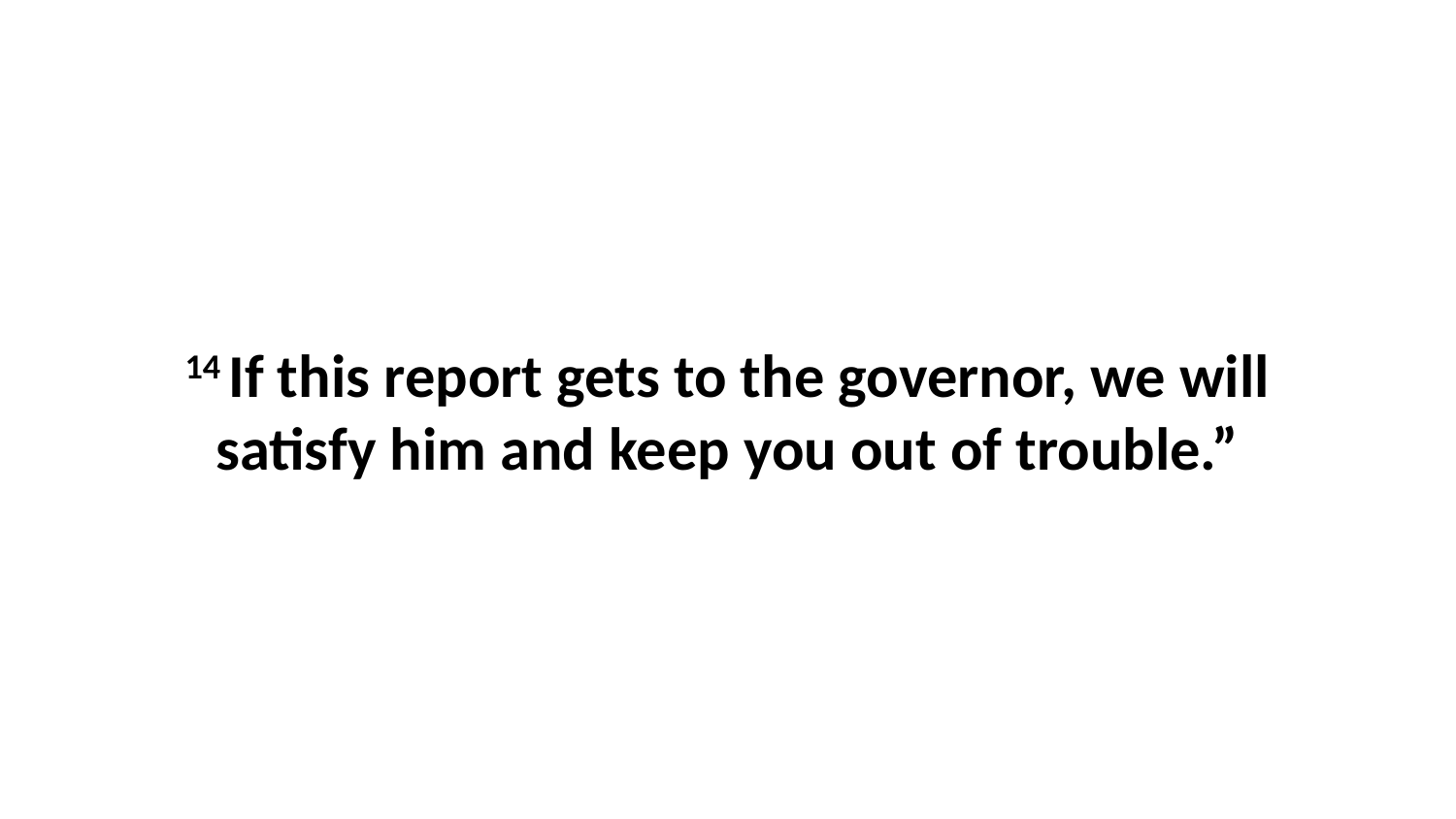

14 If this report gets to the governor, we will satisfy him and keep you out of trouble.”